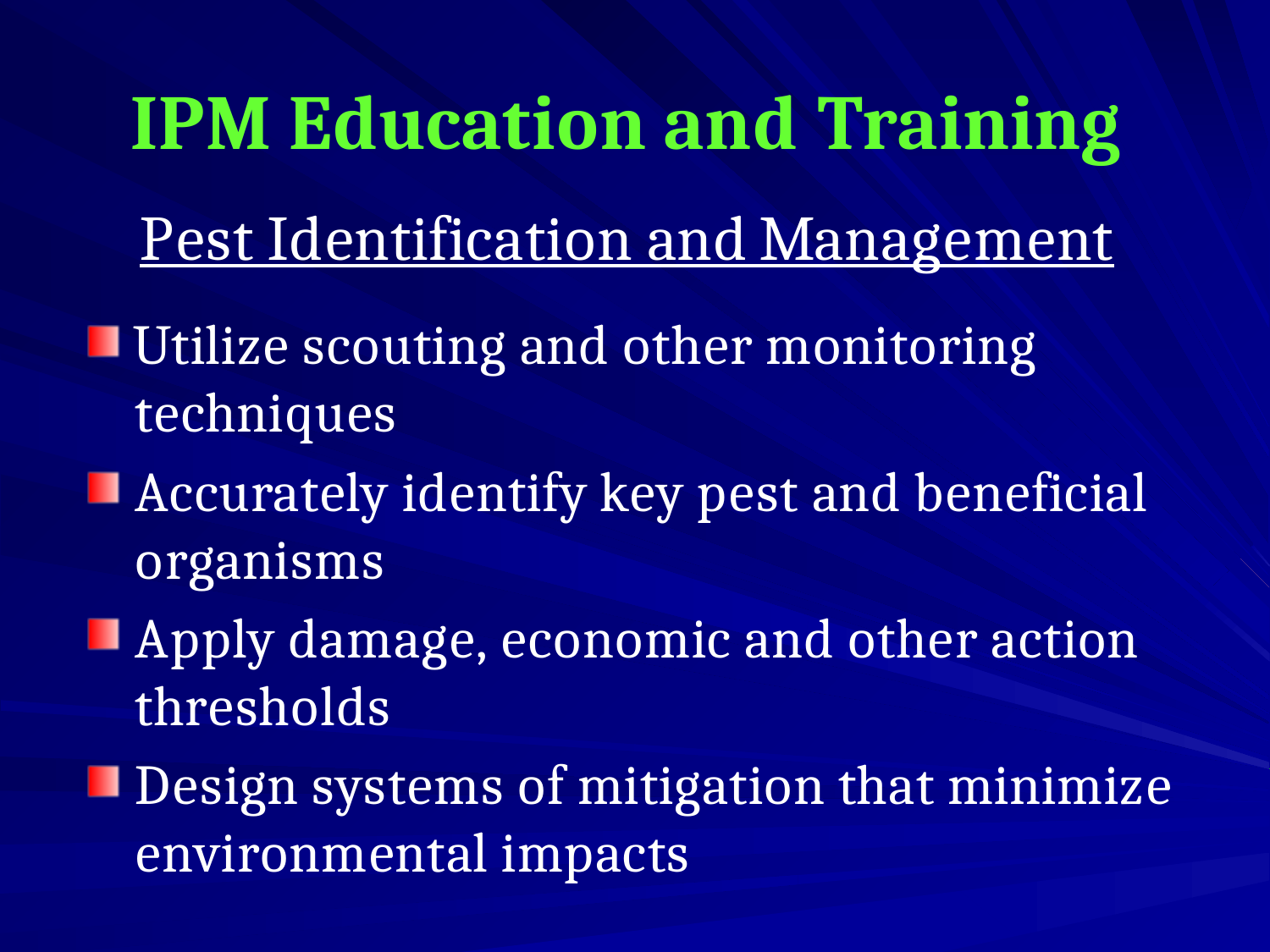

# IPM Education and Training
Pest Identification and Management
Utilize scouting and other monitoring techniques
Accurately identify key pest and beneficial organisms
Apply damage, economic and other action thresholds
Design systems of mitigation that minimize environmental impacts